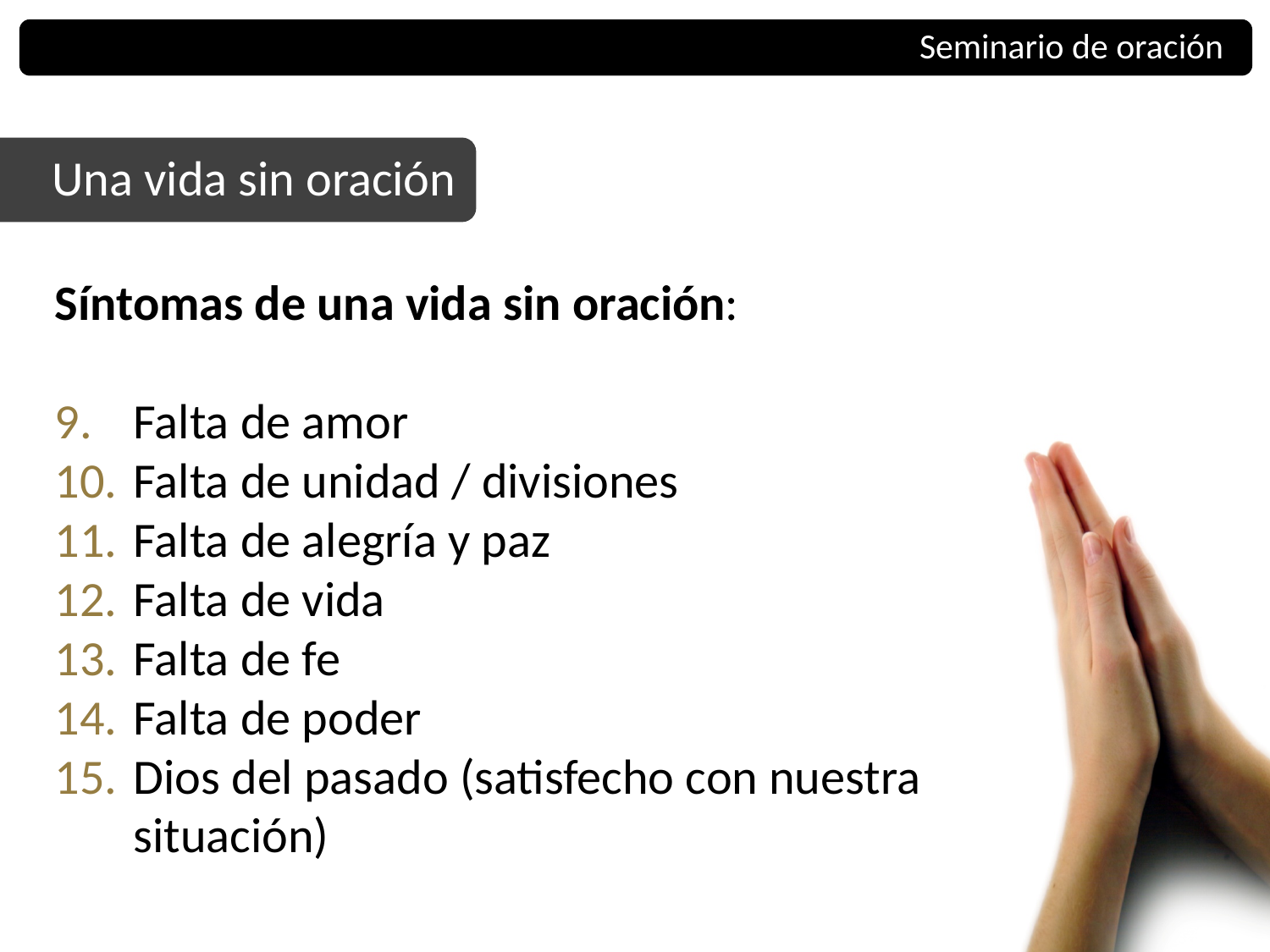

Seminario de oración

Una vida sin oración
Síntomas de una vida sin oración:
Falta de amor
Falta de unidad / divisiones
Falta de alegría y paz
Falta de vida
Falta de fe
Falta de poder
Dios del pasado (satisfecho con nuestra situación)